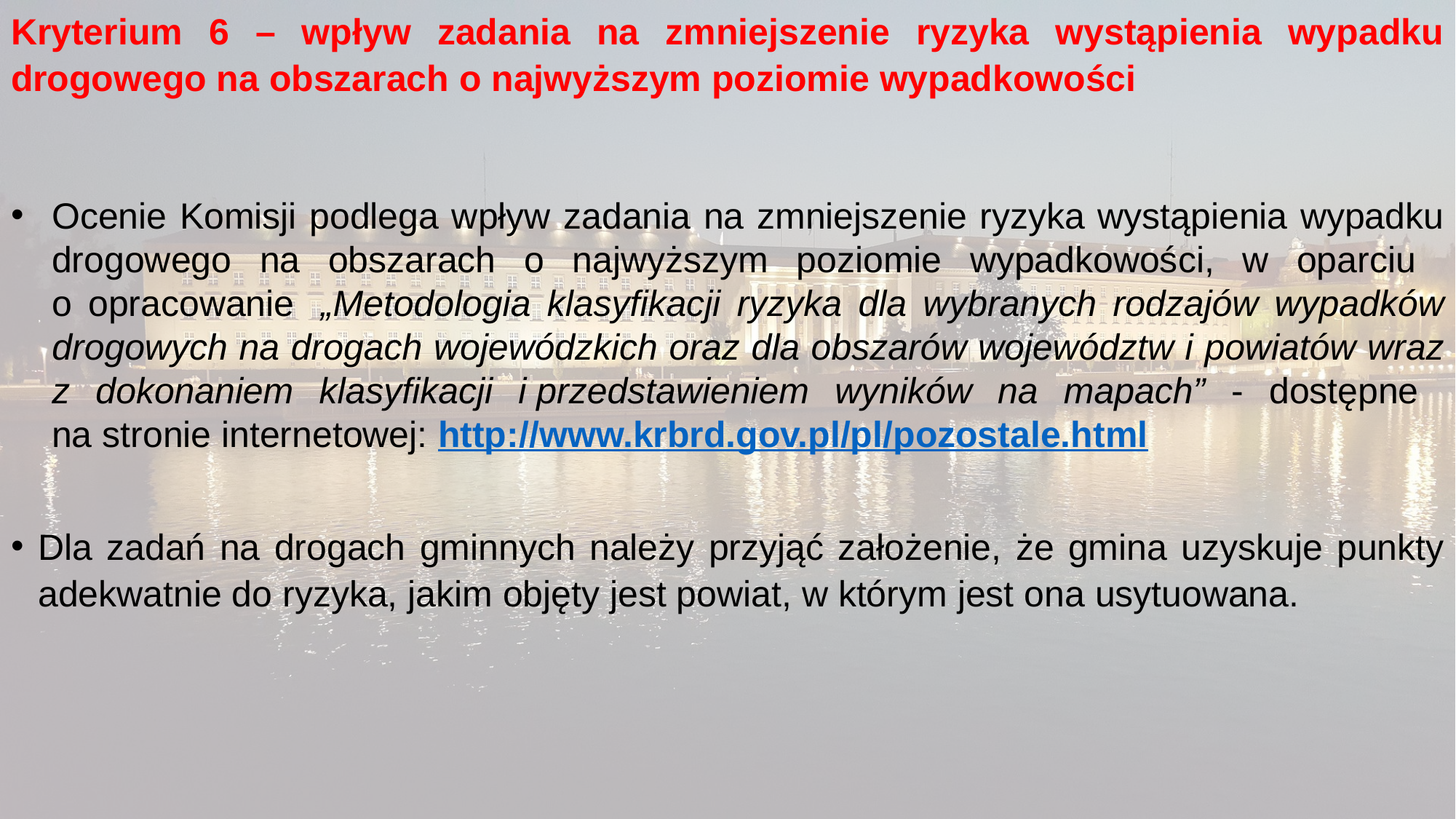

Kryterium 6 – wpływ zadania na zmniejszenie ryzyka wystąpienia wypadku drogowego na obszarach o najwyższym poziomie wypadkowości

Ocenie Komisji podlega wpływ zadania na zmniejszenie ryzyka wystąpienia wypadku drogowego na obszarach o najwyższym poziomie wypadkowości, w oparciu
o opracowanie  „Metodologia klasyfikacji ryzyka dla wybranych rodzajów wypadków drogowych na drogach wojewódzkich oraz dla obszarów województw i powiatów wraz z dokonaniem klasyfikacji i przedstawieniem wyników na mapach” - dostępne
na stronie internetowej: http://www.krbrd.gov.pl/pl/pozostale.html

Dla zadań na drogach gminnych należy przyjąć założenie, że gmina uzyskuje punkty adekwatnie do ryzyka, jakim objęty jest powiat, w którym jest ona usytuowana.